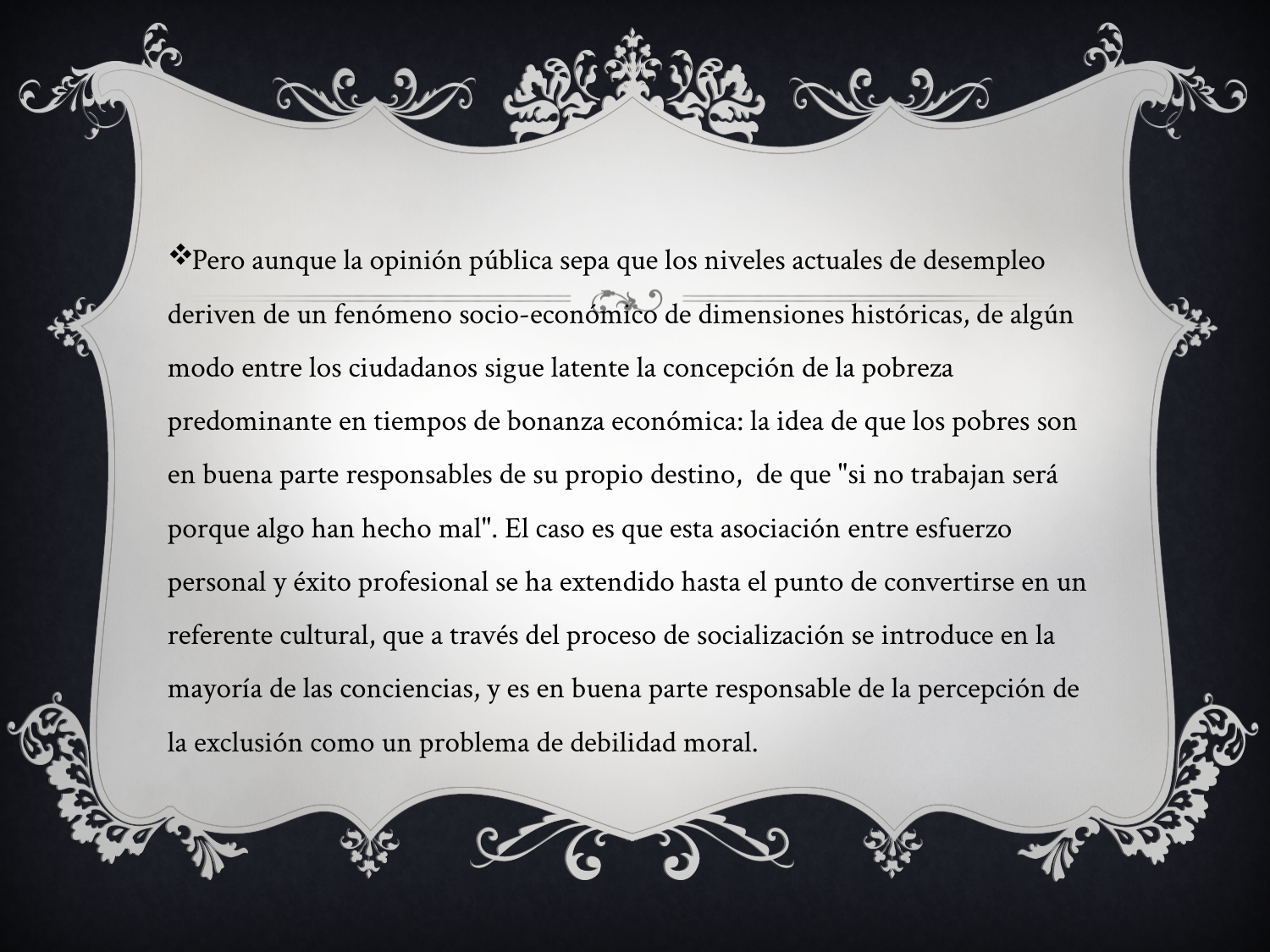

Pero aunque la opinión pública sepa que los niveles actuales de desempleo deriven de un fenómeno socio-económico de dimensiones históricas, de algún modo entre los ciudadanos sigue latente la concepción de la pobreza predominante en tiempos de bonanza económica: la idea de que los pobres son en buena parte responsables de su propio destino,  de que "si no trabajan será porque algo han hecho mal". El caso es que esta asociación entre esfuerzo personal y éxito profesional se ha extendido hasta el punto de convertirse en un referente cultural, que a través del proceso de socialización se introduce en la mayoría de las conciencias, y es en buena parte responsable de la percepción de la exclusión como un problema de debilidad moral.